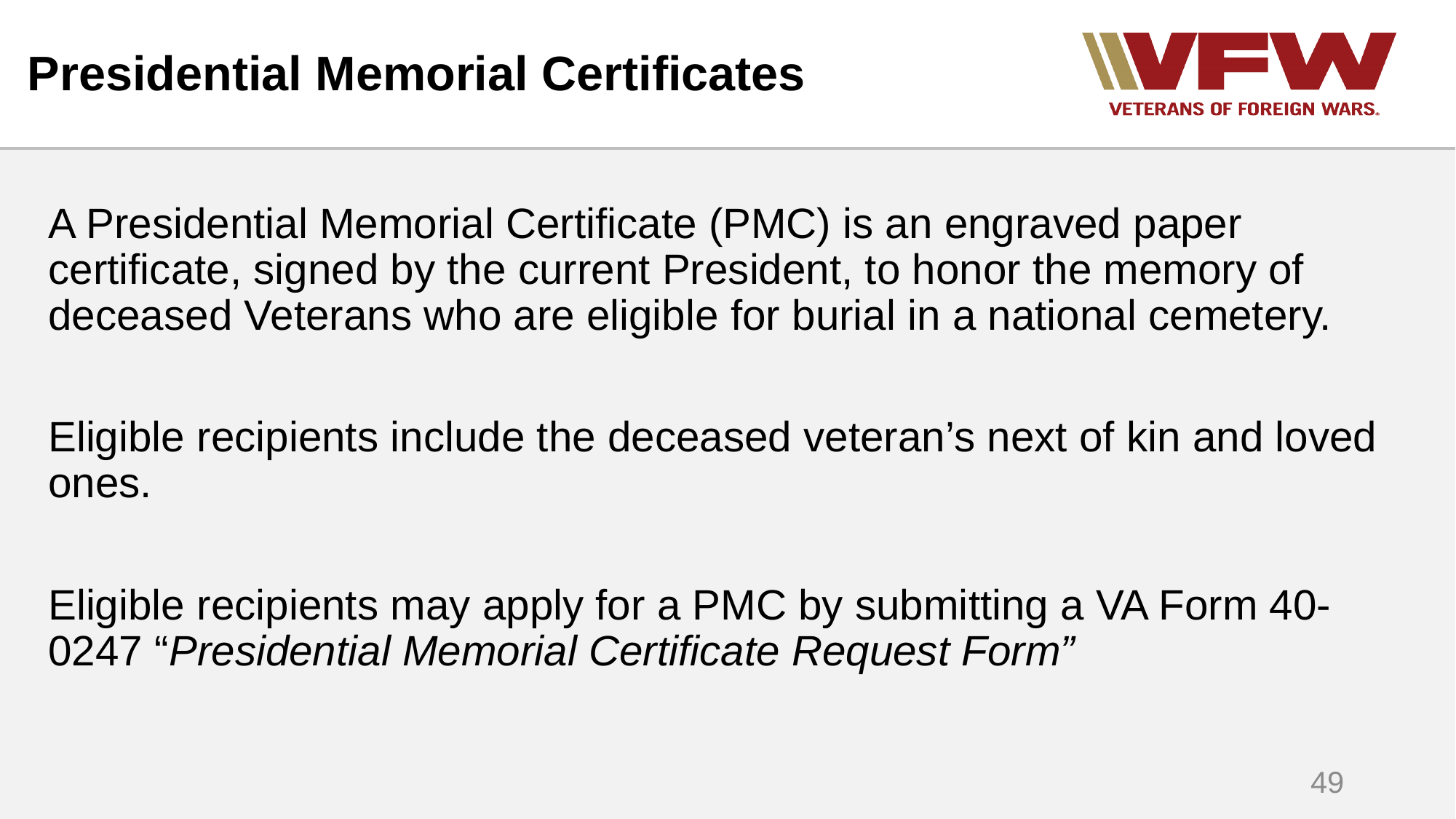

# Presidential Memorial Certificates
A Presidential Memorial Certificate (PMC) is an engraved paper certificate, signed by the current President, to honor the memory of deceased Veterans who are eligible for burial in a national cemetery.

Eligible recipients include the deceased veteran’s next of kin and loved ones.

Eligible recipients may apply for a PMC by submitting a VA Form 40-0247 “Presidential Memorial Certificate Request Form”
49